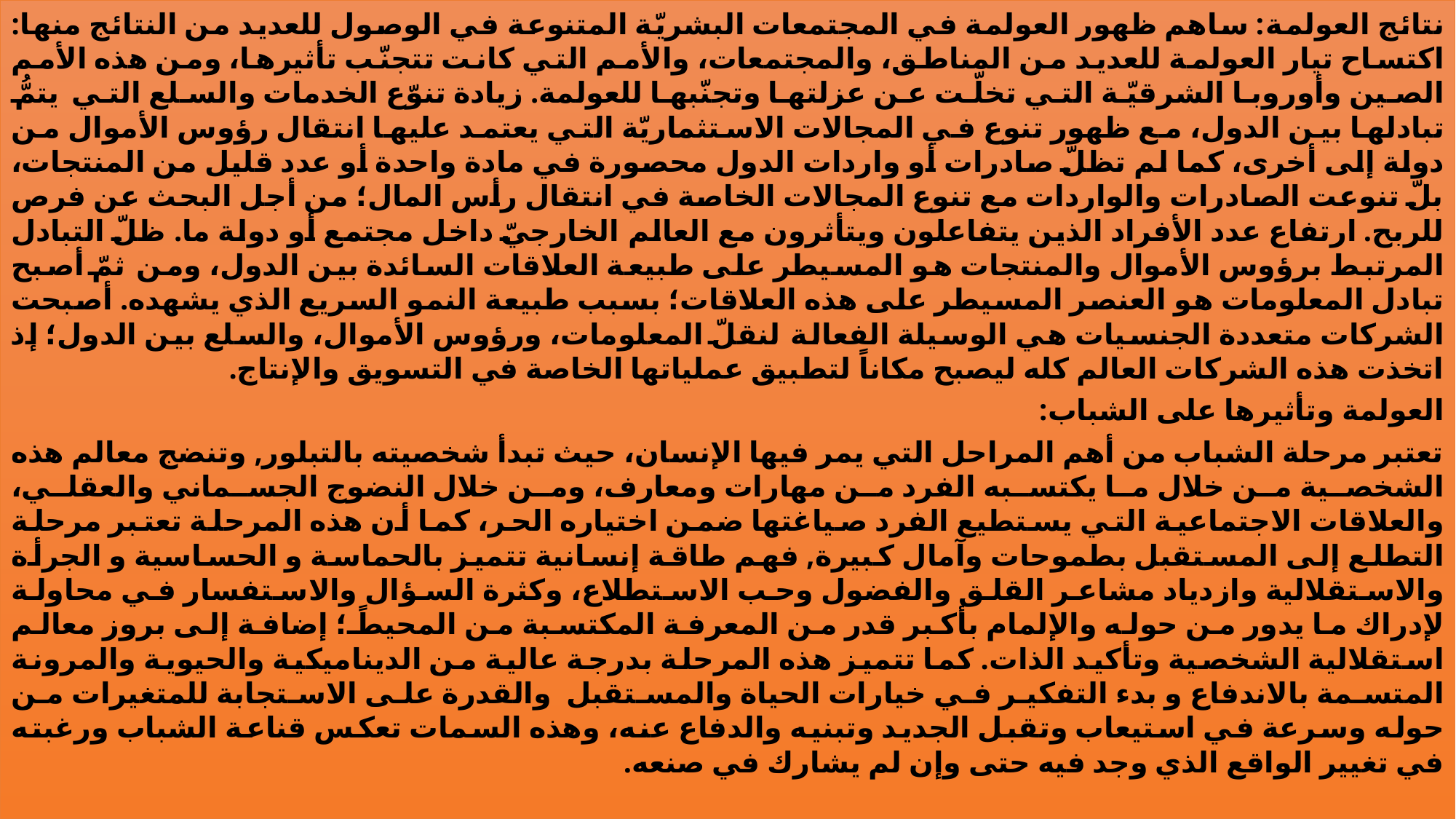

نتائج العولمة: ساهم ظهور العولمة في المجتمعات البشريّة المتنوعة في الوصول للعديد من النتائج منها: اكتساح تيار العولمة للعديد من المناطق، والمجتمعات، والأمم التي كانت تتجنّب تأثيرها، ومن هذه الأمم الصين وأوروبا الشرقيّة التي تخلّت عن عزلتها وتجنّبها للعولمة. زيادة تنوّع الخدمات والسلع التي يتمُّ تبادلها بين الدول، مع ظهور تنوع في المجالات الاستثماريّة التي يعتمد عليها انتقال رؤوس الأموال من دولة إلى أخرى، كما لم تظلّ صادرات أو واردات الدول محصورة في مادة واحدة أو عدد قليل من المنتجات، بلّ تنوعت الصادرات والواردات مع تنوع المجالات الخاصة في انتقال رأس المال؛ من أجل البحث عن فرص للربح. ارتفاع عدد الأفراد الذين يتفاعلون ويتأثرون مع العالم الخارجيّ داخل مجتمع أو دولة ما. ظلّ التبادل المرتبط برؤوس الأموال والمنتجات هو المسيطر على طبيعة العلاقات السائدة بين الدول، ومن ثمّ أصبح تبادل المعلومات هو العنصر المسيطر على هذه العلاقات؛ بسبب طبيعة النمو السريع الذي يشهده. أصبحت الشركات متعددة الجنسيات هي الوسيلة الفعالة لنقلّ المعلومات، ورؤوس الأموال، والسلع بين الدول؛ إذ اتخذت هذه الشركات العالم كله ليصبح مكاناً لتطبيق عملياتها الخاصة في التسويق والإنتاج.
العولمة وتأثيرها على الشباب:
تعتبر مرحلة الشباب من أهم المراحل التي يمر فيها الإنسان، حيث تبدأ شخصيته بالتبلور, وتنضج معالم هذه الشخصية من خلال ما يكتسبه الفرد من مهارات ومعارف، ومن خلال النضوج الجسماني والعقلي، والعلاقات الاجتماعية التي يستطيع الفرد صياغتها ضمن اختياره الحر، كما أن هذه المرحلة تعتبر مرحلة التطلع إلى المستقبل بطموحات وآمال كبيرة, فهم طاقة إنسانية تتميز بالحماسة و الحساسية و الجرأة والاستقلالية وازدياد مشاعر القلق والفضول وحب الاستطلاع، وكثرة السؤال والاستفسار في محاولة لإدراك ما يدور من حوله والإلمام بأكبر قدر من المعرفة المكتسبة من المحيطً؛ إضافة إلى بروز معالم استقلالية الشخصية وتأكيد الذات. كما تتميز هذه المرحلة بدرجة عالية من الديناميكية والحيوية والمرونة المتسمة بالاندفاع و بدء التفكير في خيارات الحياة والمستقبل  والقدرة على الاستجابة للمتغيرات من حوله وسرعة في استيعاب وتقبل الجديد وتبنيه والدفاع عنه، وهذه السمات تعكس قناعة الشباب ورغبته في تغيير الواقع الذي وجد فيه حتى وإن لم يشارك في صنعه.